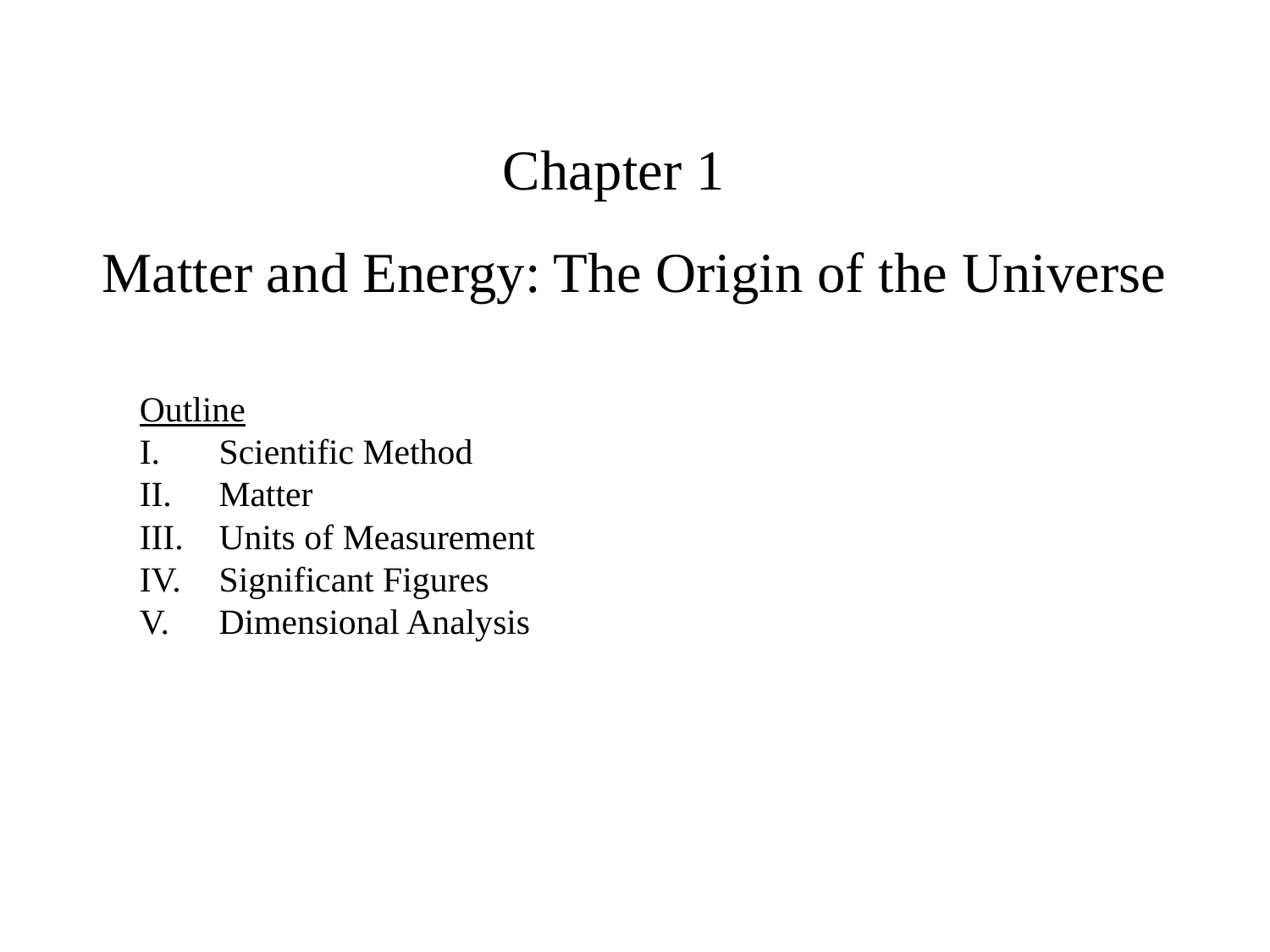

Chapter 1
# Matter and Energy: The Origin of the Universe
Outline
Scientific Method
Matter
Units of Measurement
Significant Figures
Dimensional Analysis